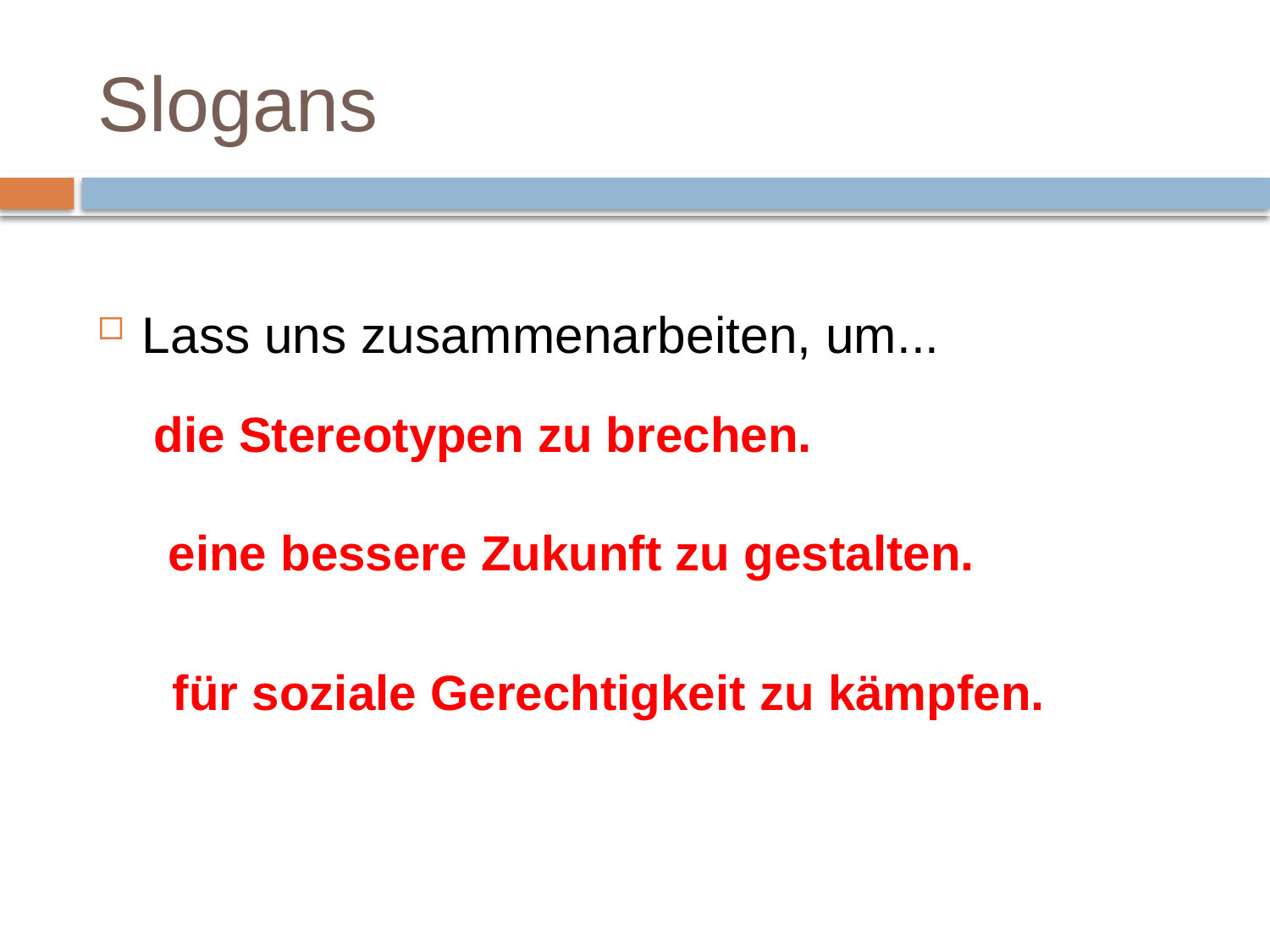

# Slogans

Lass uns zusammenarbeiten, um...

die Stereotypen zu brechen.
eine bessere Zukunft zu gestalten.
für soziale Gerechtigkeit zu kämpfen.